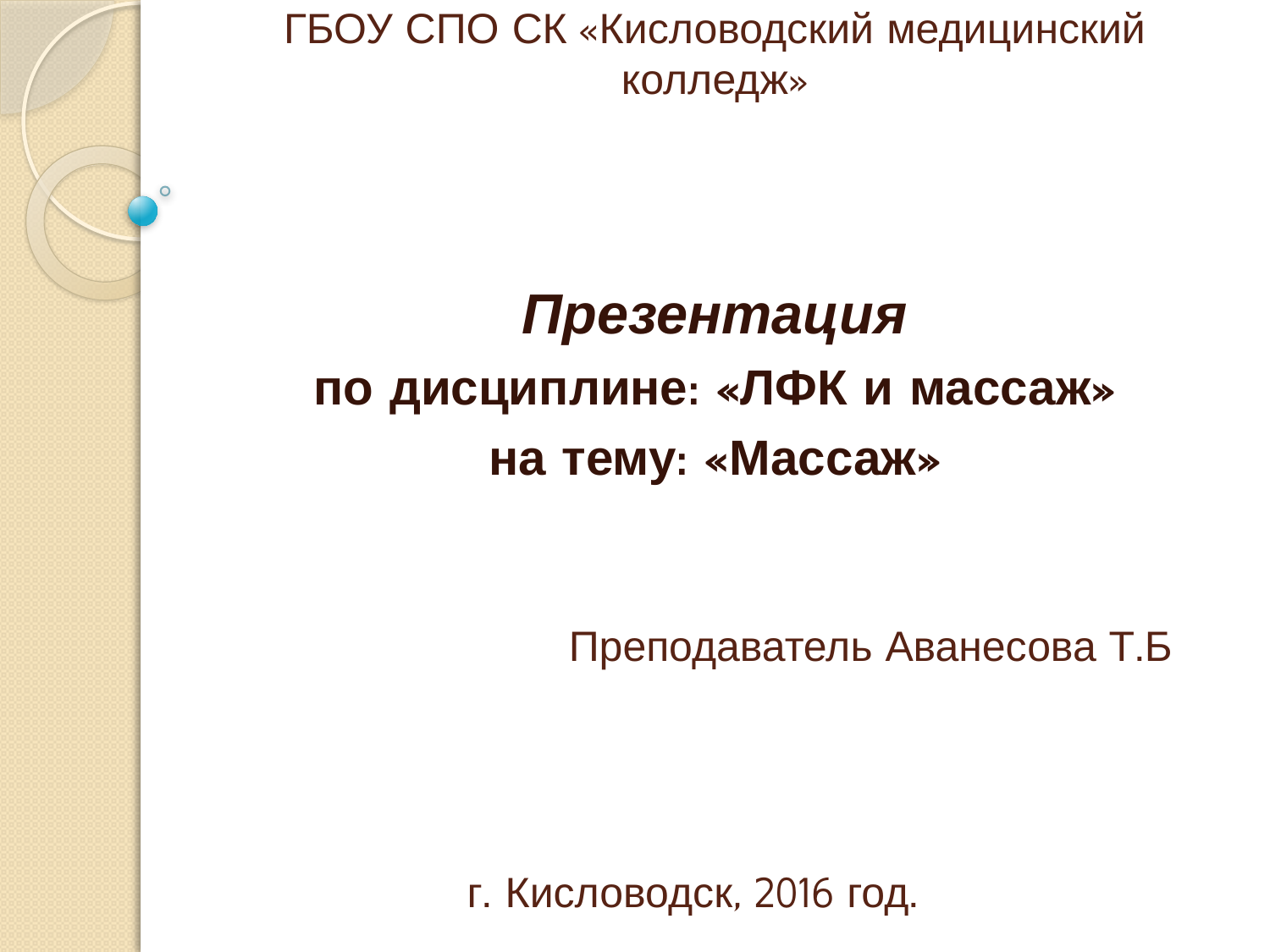

# ГБОУ СПО СК «Кисловодский медицинский колледж»
Презентация
по дисциплине: «ЛФК и массаж»
на тему: «Массаж»
Преподаватель Аванесова Т.Б
г. Кисловодск, 2016 год.